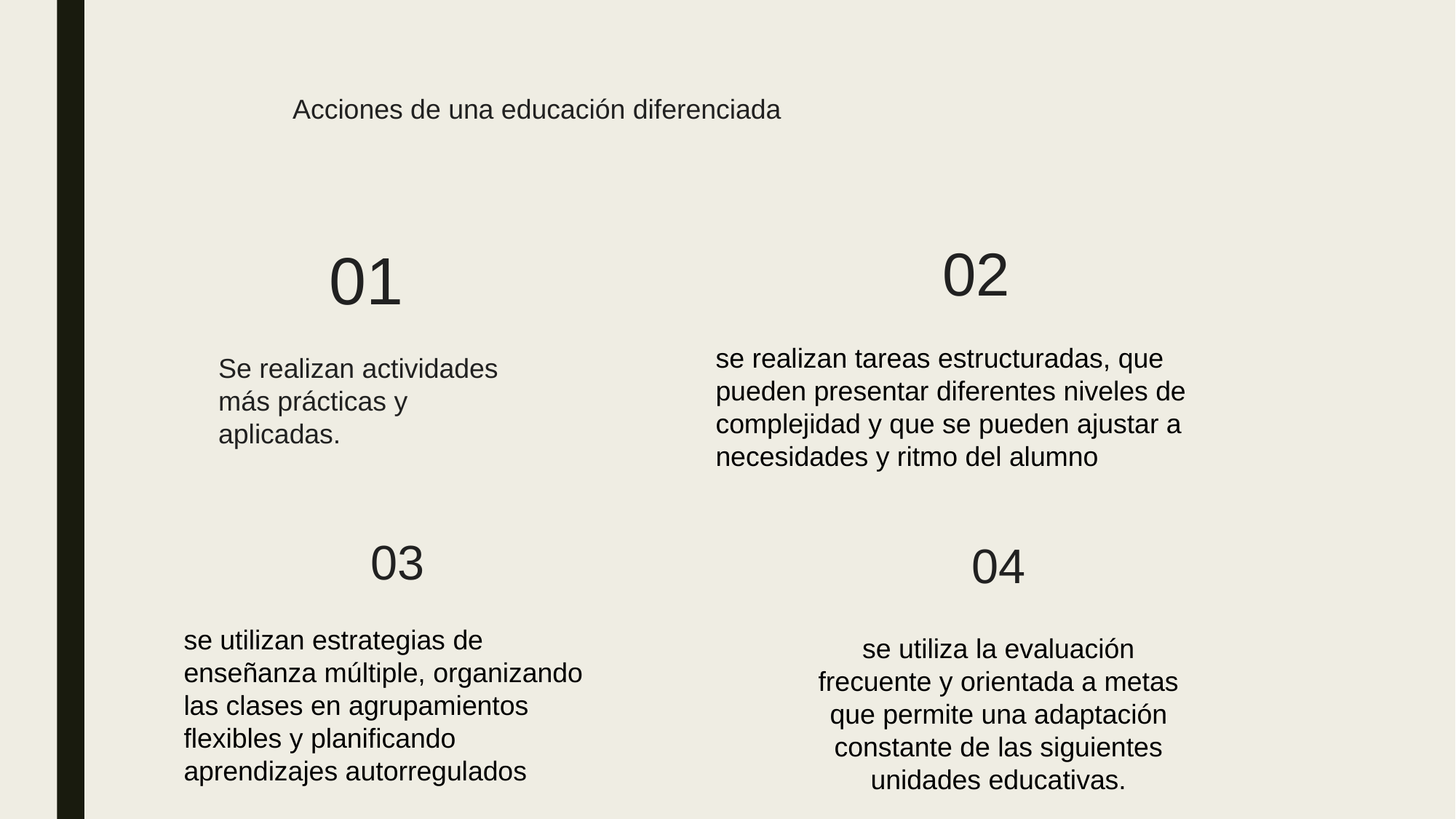

Acciones de una educación diferenciada

02

se realizan tareas estructuradas, que pueden presentar diferentes niveles de complejidad y que se pueden ajustar a necesidades y ritmo del alumno

01
Se realizan actividades más prácticas y aplicadas.

03

se utilizan estrategias de enseñanza múltiple, organizando las clases en agrupamientos flexibles y planificando aprendizajes autorregulados

04
se utiliza la evaluación frecuente y orientada a metas que permite una adaptación constante de las siguientes unidades educativas.